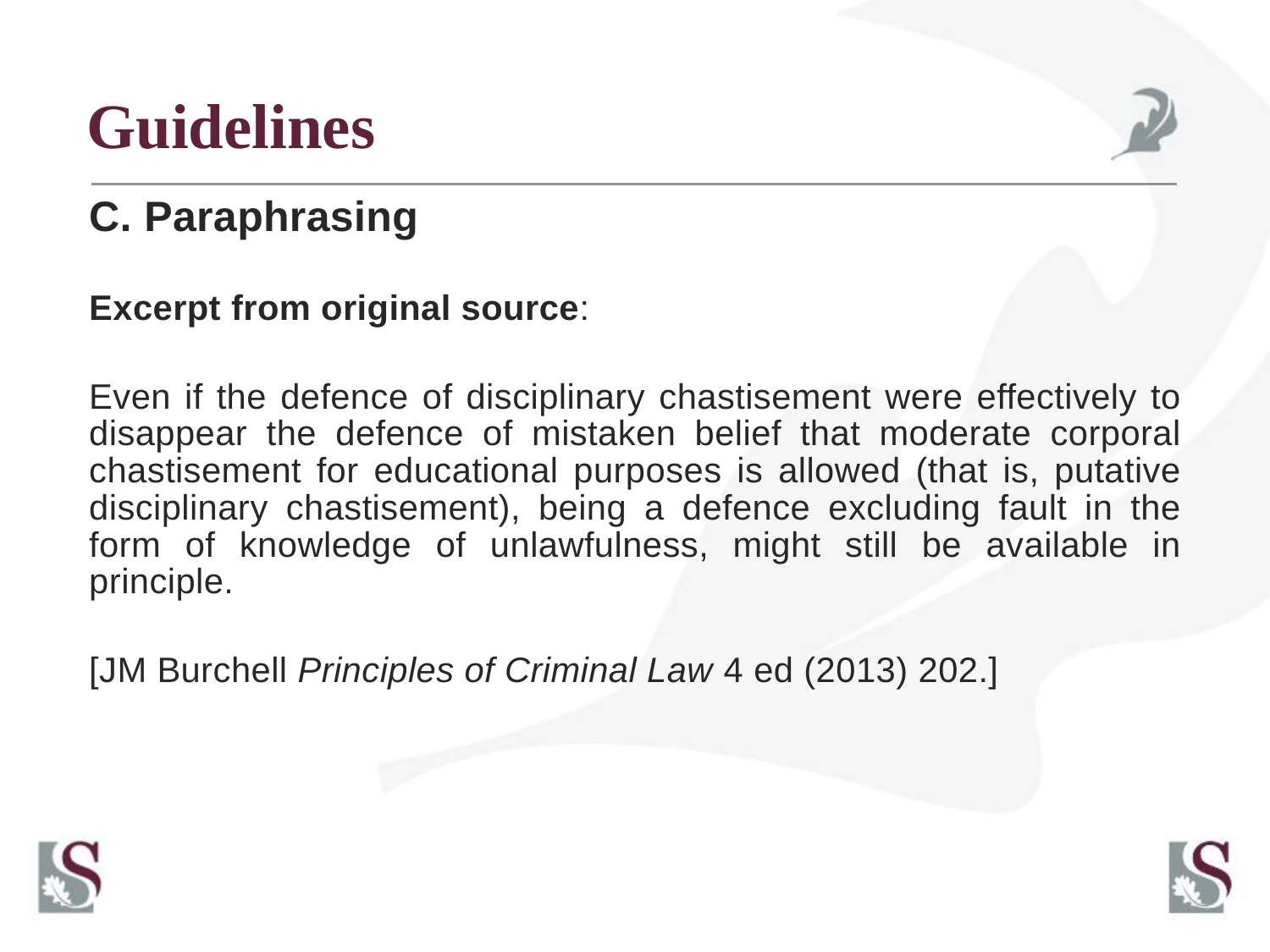

# Guidelines
C. Paraphrasing

Excerpt from original source:

Even if the defence of disciplinary chastisement were effectively to disappear the defence of mistaken belief that moderate corporal chastisement for educational purposes is allowed (that is, putative disciplinary chastisement), being a defence excluding fault in the form of knowledge of unlawfulness, might still be available in principle.

[JM Burchell Principles of Criminal Law 4 ed (2013) 202.]